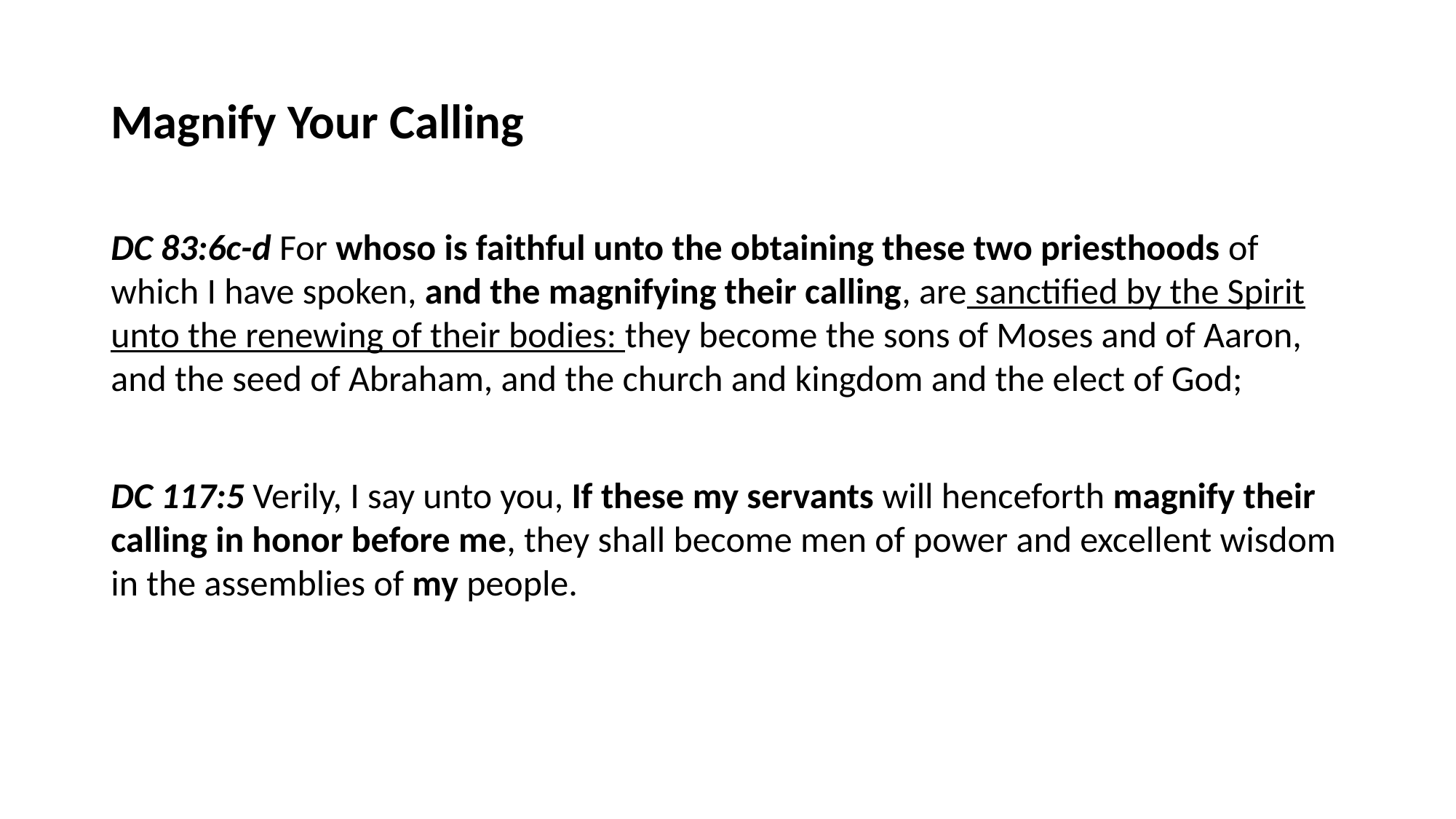

# Magnify Your Calling
DC 83:6c-d For whoso is faithful unto the obtaining these two priesthoods of which I have spoken, and the magnifying their calling, are sanctified by the Spirit unto the renewing of their bodies: they become the sons of Moses and of Aaron, and the seed of Abraham, and the church and kingdom and the elect of God;

DC 117:5 Verily, I say unto you, If these my servants will henceforth magnify their calling in honor before me, they shall become men of power and excellent wisdom in the assemblies of my people.